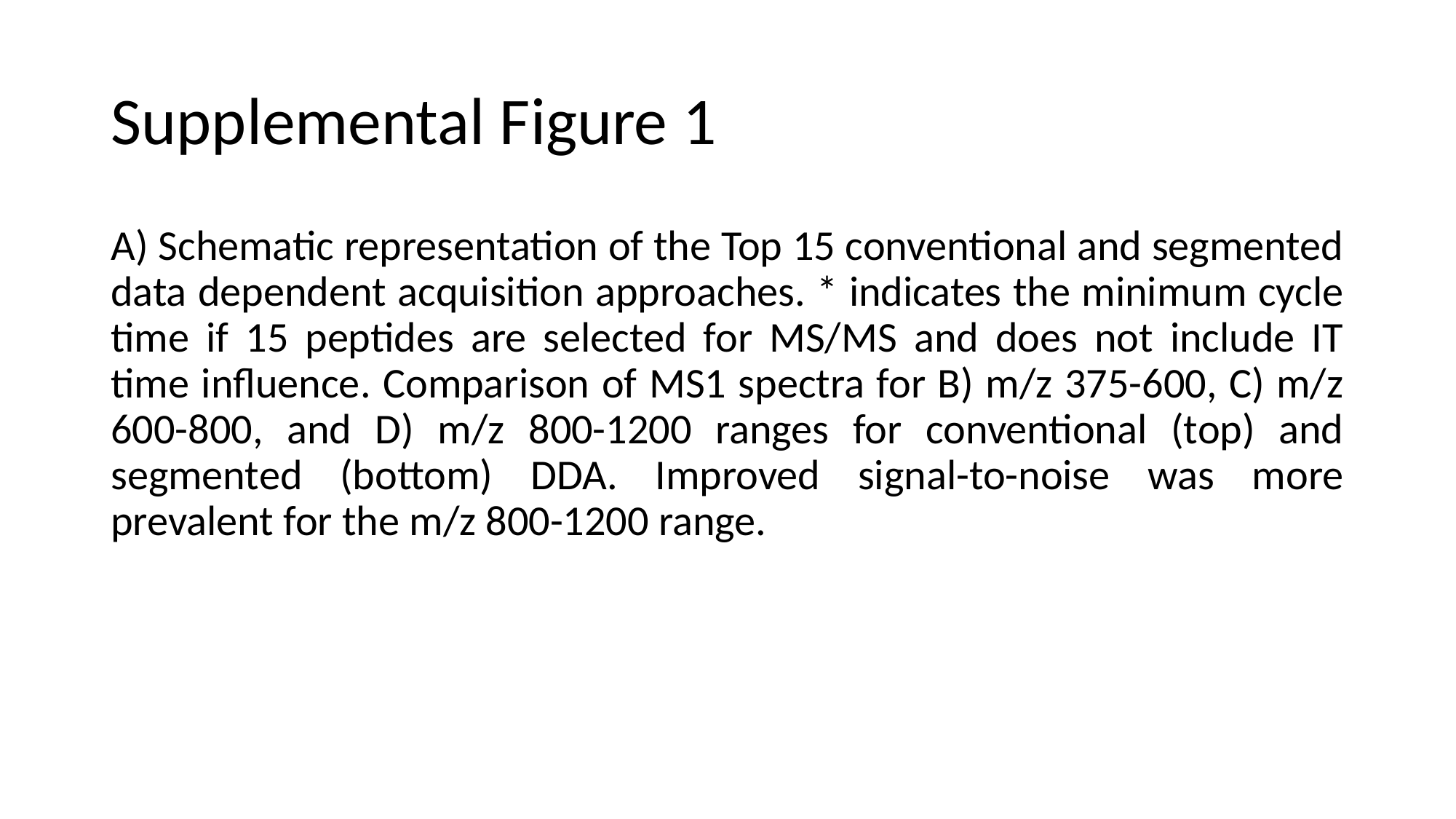

# Supplemental Figure 1
A) Schematic representation of the Top 15 conventional and segmented data dependent acquisition approaches. * indicates the minimum cycle time if 15 peptides are selected for MS/MS and does not include IT time influence. Comparison of MS1 spectra for B) m/z 375-600, C) m/z 600-800, and D) m/z 800-1200 ranges for conventional (top) and segmented (bottom) DDA. Improved signal-to-noise was more prevalent for the m/z 800-1200 range.